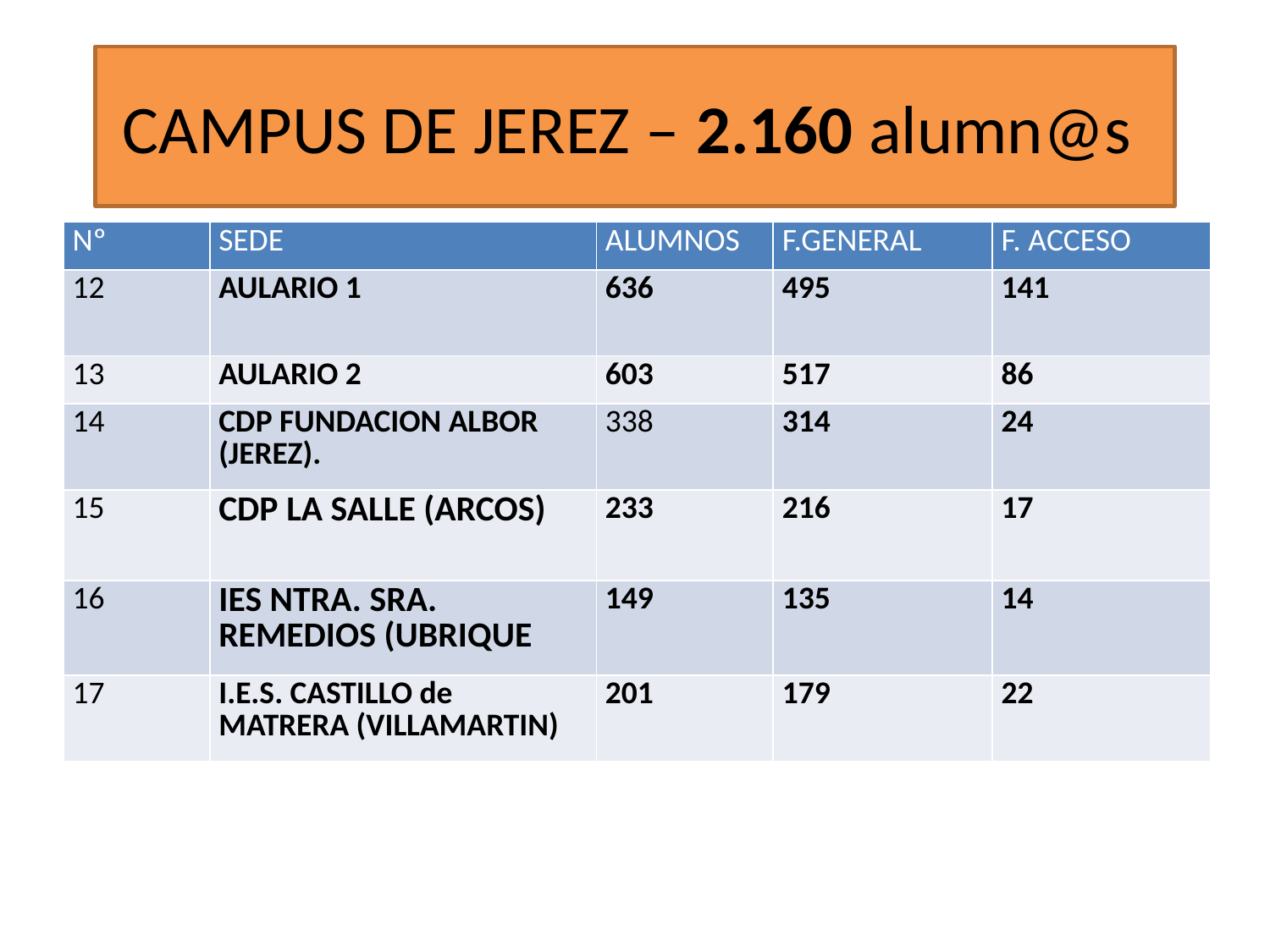

# CAMPUS DE JEREZ – 2.160 alumn@s
| Nº | SEDE | ALUMNOS | F.GENERAL | F. ACCESO |
| --- | --- | --- | --- | --- |
| 12 | AULARIO 1 | 636 | 495 | 141 |
| 13 | AULARIO 2 | 603 | 517 | 86 |
| 14 | CDP FUNDACION ALBOR (JEREZ). | 338 | 314 | 24 |
| 15 | CDP LA SALLE (ARCOS) | 233 | 216 | 17 |
| 16 | IES NTRA. SRA. REMEDIOS (UBRIQUE | 149 | 135 | 14 |
| 17 | I.E.S. CASTILLO de MATRERA (VILLAMARTIN) | 201 | 179 | 22 |